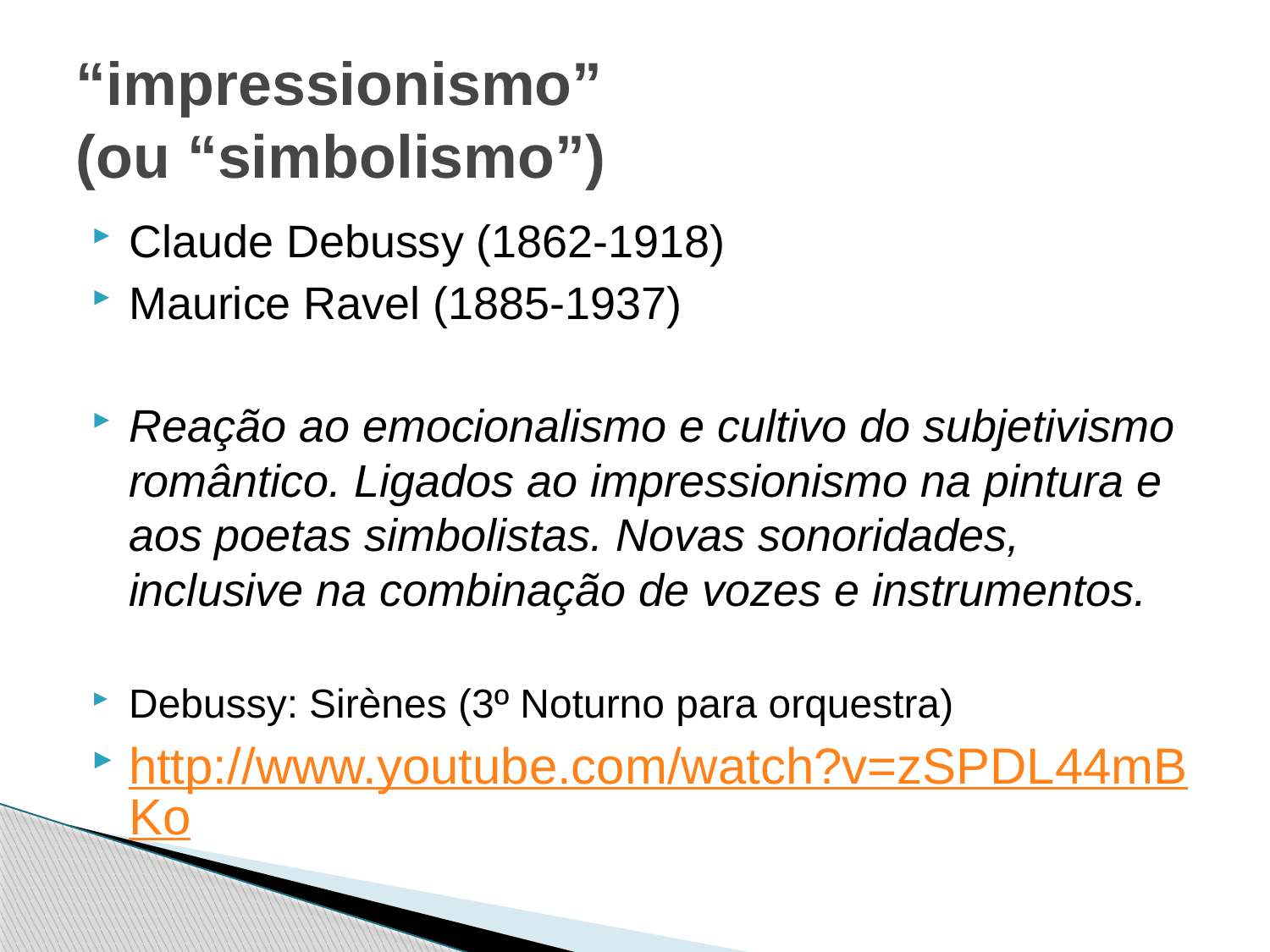

# “impressionismo” (ou “simbolismo”)
Claude Debussy (1862-1918)
Maurice Ravel (1885-1937)

Reação ao emocionalismo e cultivo do subjetivismo romântico. Ligados ao impressionismo na pintura e aos poetas simbolistas. Novas sonoridades, inclusive na combinação de vozes e instrumentos.

Debussy: Sirènes (3º Noturno para orquestra)
http://www.youtube.com/watch?v=zSPDL44mBKo